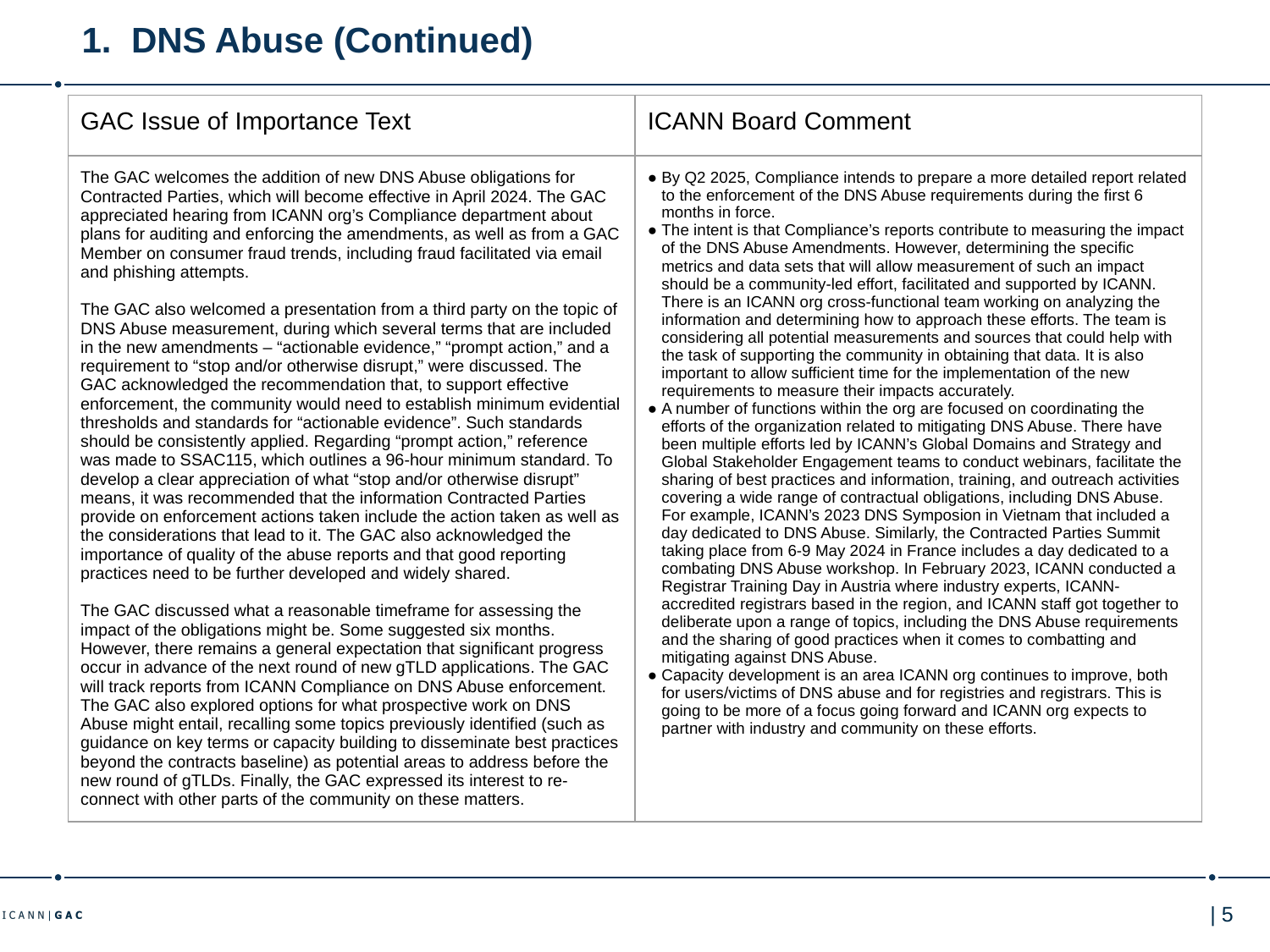

# DNS Abuse (Continued)
| GAC Issue of Importance Text | ICANN Board Comment |
| --- | --- |
| The GAC welcomes the addition of new DNS Abuse obligations for Contracted Parties, which will become effective in April 2024. The GAC appreciated hearing from ICANN org’s Compliance department about plans for auditing and enforcing the amendments, as well as from a GAC Member on consumer fraud trends, including fraud facilitated via email and phishing attempts. The GAC also welcomed a presentation from a third party on the topic of DNS Abuse measurement, during which several terms that are included in the new amendments – “actionable evidence,” “prompt action,” and a requirement to “stop and/or otherwise disrupt,” were discussed. The GAC acknowledged the recommendation that, to support effective enforcement, the community would need to establish minimum evidential thresholds and standards for “actionable evidence”. Such standards should be consistently applied. Regarding “prompt action,” reference was made to SSAC115, which outlines a 96-hour minimum standard. To develop a clear appreciation of what “stop and/or otherwise disrupt” means, it was recommended that the information Contracted Parties provide on enforcement actions taken include the action taken as well as the considerations that lead to it. The GAC also acknowledged the importance of quality of the abuse reports and that good reporting practices need to be further developed and widely shared. The GAC discussed what a reasonable timeframe for assessing the impact of the obligations might be. Some suggested six months. However, there remains a general expectation that significant progress occur in advance of the next round of new gTLD applications. The GAC will track reports from ICANN Compliance on DNS Abuse enforcement. The GAC also explored options for what prospective work on DNS Abuse might entail, recalling some topics previously identified (such as guidance on key terms or capacity building to disseminate best practices beyond the contracts baseline) as potential areas to address before the new round of gTLDs. Finally, the GAC expressed its interest to re-connect with other parts of the community on these matters. | By Q2 2025, Compliance intends to prepare a more detailed report related to the enforcement of the DNS Abuse requirements during the first 6 months in force. The intent is that Compliance’s reports contribute to measuring the impact of the DNS Abuse Amendments. However, determining the specific metrics and data sets that will allow measurement of such an impact should be a community-led effort, facilitated and supported by ICANN. There is an ICANN org cross-functional team working on analyzing the information and determining how to approach these efforts. The team is considering all potential measurements and sources that could help with the task of supporting the community in obtaining that data. It is also important to allow sufficient time for the implementation of the new requirements to measure their impacts accurately. A number of functions within the org are focused on coordinating the efforts of the organization related to mitigating DNS Abuse. There have been multiple efforts led by ICANN’s Global Domains and Strategy and Global Stakeholder Engagement teams to conduct webinars, facilitate the sharing of best practices and information, training, and outreach activities covering a wide range of contractual obligations, including DNS Abuse. For example, ICANN’s 2023 DNS Symposion in Vietnam that included a day dedicated to DNS Abuse. Similarly, the Contracted Parties Summit taking place from 6-9 May 2024 in France includes a day dedicated to a combating DNS Abuse workshop. In February 2023, ICANN conducted a Registrar Training Day in Austria where industry experts, ICANN-accredited registrars based in the region, and ICANN staff got together to deliberate upon a range of topics, including the DNS Abuse requirements and the sharing of good practices when it comes to combatting and mitigating against DNS Abuse. Capacity development is an area ICANN org continues to improve, both for users/victims of DNS abuse and for registries and registrars. This is going to be more of a focus going forward and ICANN org expects to partner with industry and community on these efforts. |